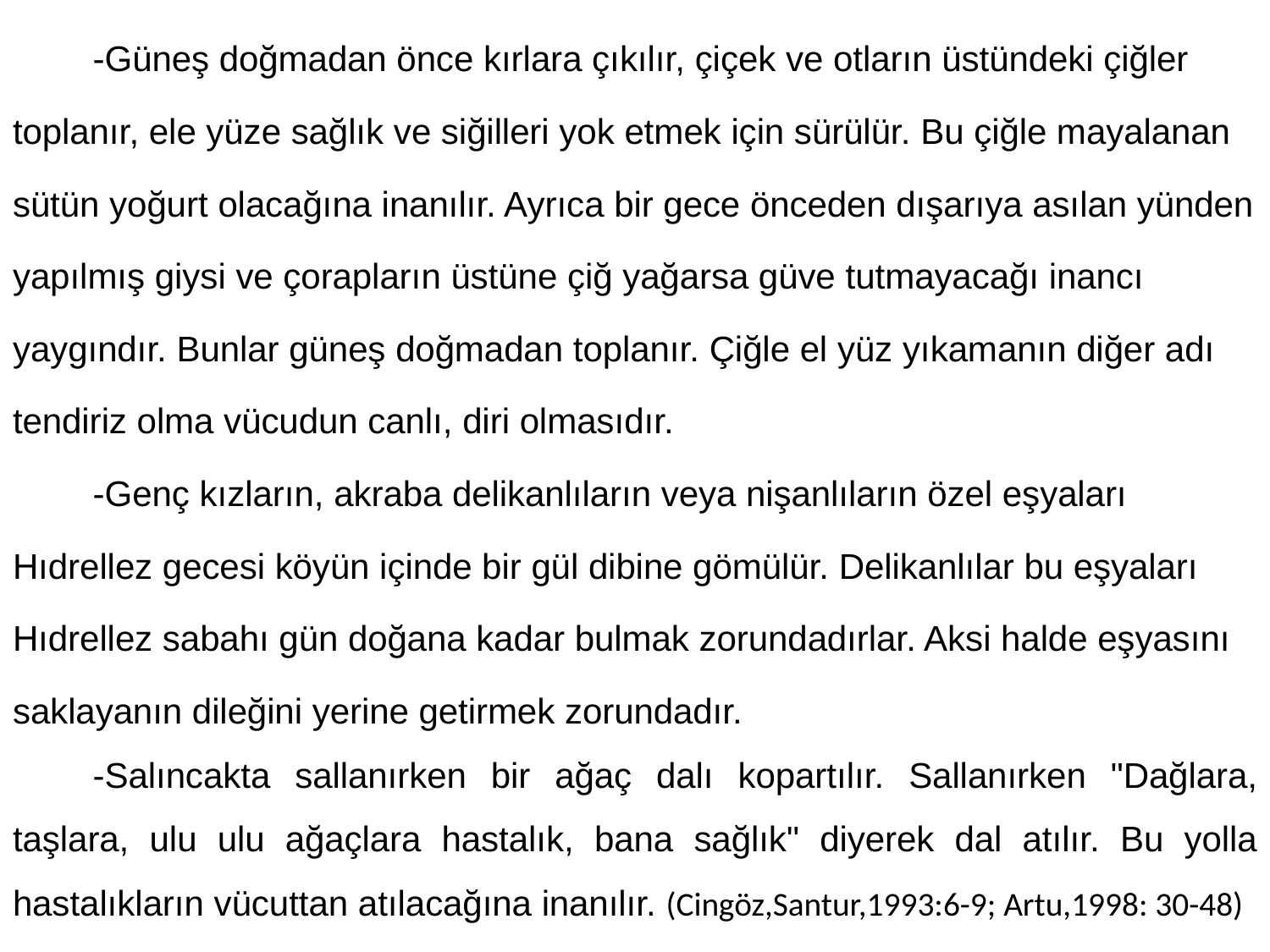

-Güneş doğmadan önce kırlara çıkılır, çiçek ve otların üstündeki çiğler toplanır, ele yüze sağlık ve siğilleri yok etmek için sürülür. Bu çiğle mayalanan sütün yoğurt olacağına inanılır. Ayrıca bir gece önceden dışarıya asılan yünden yapılmış giysi ve çorapların üstüne çiğ yağarsa güve tutmayacağı inancı yaygındır. Bunlar güneş doğmadan toplanır. Çiğle el yüz yıkamanın diğer adı tendiriz olma vücudun canlı, diri olmasıdır.
	-Genç kızların, akraba delikanlıların veya nişanlıların özel eşyaları Hıdrellez gecesi köyün içinde bir gül dibine gömülür. Delikanlılar bu eşyaları Hıdrellez sabahı gün doğana kadar bulmak zorundadırlar. Aksi halde eşyasını saklayanın dileğini yerine getirmek zorundadır.
	-Salıncakta sallanırken bir ağaç dalı kopartılır. Sallanırken "Dağlara, taşlara, ulu ulu ağaçlara hastalık, bana sağlık" diyerek dal atılır. Bu yolla hastalıkların vücuttan atılacağına inanılır. (Cingöz,Santur,1993:6-9; Artu,1998: 30-48)